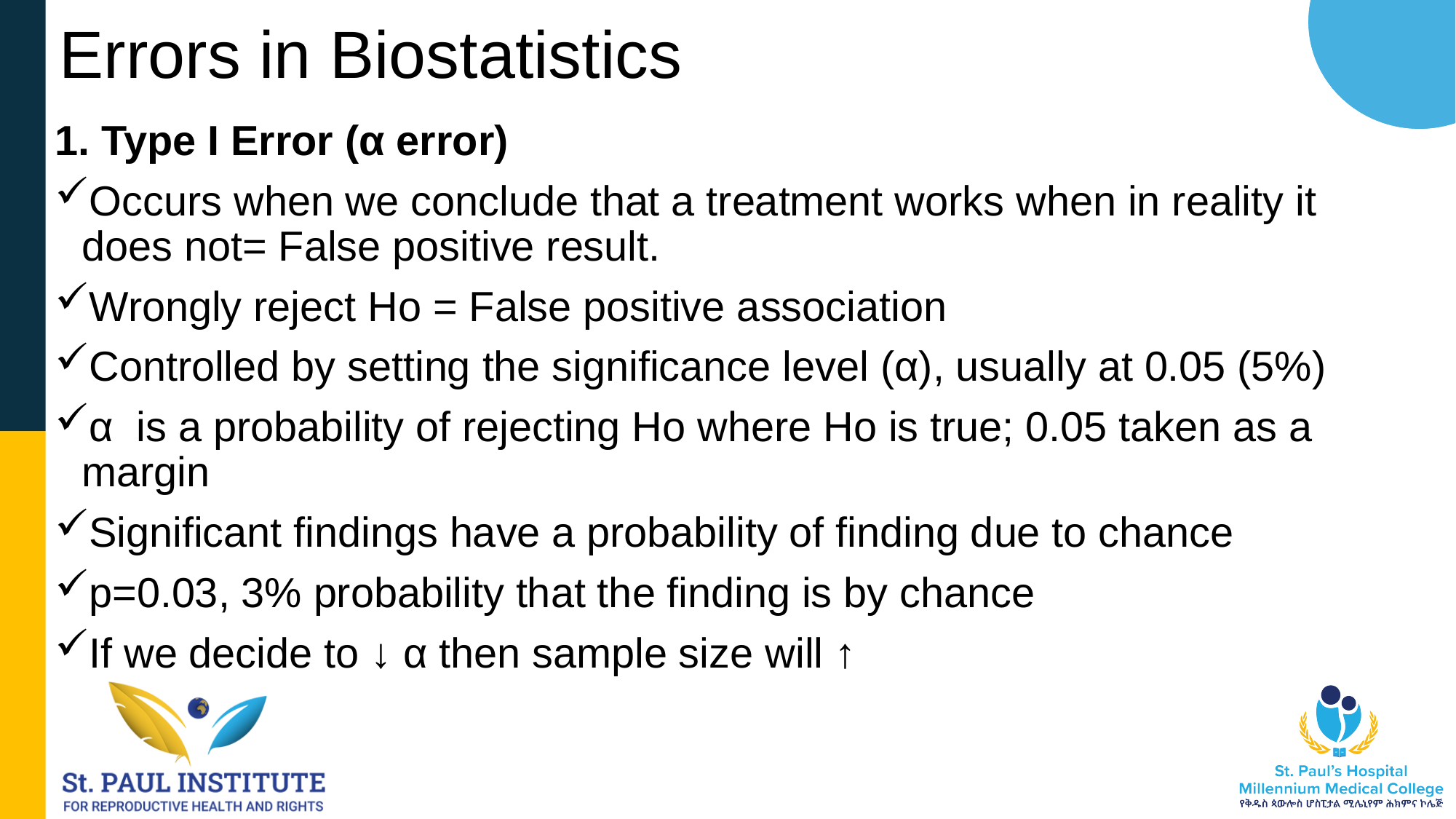

# Errors in Biostatistics
1. Type I Error (α error)
Occurs when we conclude that a treatment works when in reality it does not= False positive result.
Wrongly reject Ho = False positive association
Controlled by setting the significance level (α), usually at 0.05 (5%)
α  is a probability of rejecting Ho where Ho is true; 0.05 taken as a margin
Significant findings have a probability of finding due to chance
p=0.03, 3% probability that the finding is by chance
If we decide to ↓ α then sample size will ↑